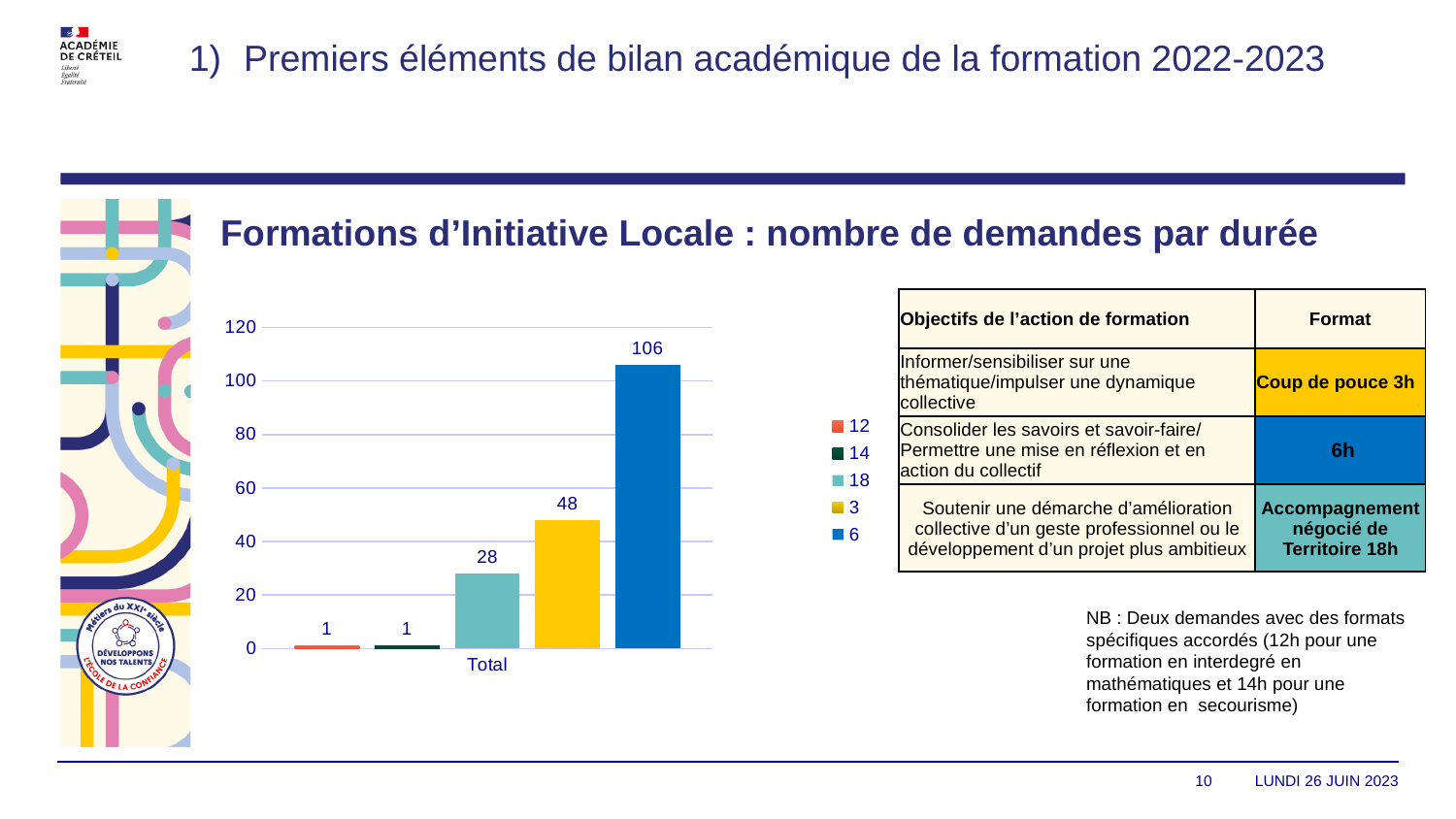

Premiers éléments de bilan académique de la formation 2022-2023

Formations d’Initiative Locale : nombre de demandes par durée

### Chart

| Category | 12 | 14 | 18 | 3 | 6 |
|---|---|---|---|---|---|
| Total | 1.0 | 1.0 | 28.0 | 48.0 | 106.0 |
| Objectifs de l’action de formation | Format |
| --- | --- |
| Informer/sensibiliser sur une thématique/impulser une dynamique collective | Coup de pouce 3h |
| Consolider les savoirs et savoir-faire/ Permettre une mise en réflexion et en action du collectif | 6h |
| Soutenir une démarche d’amélioration collective d’un geste professionnel ou le développement d’un projet plus ambitieux | Accompagnement négocié de Territoire 18h |
NB : Deux demandes avec des formats spécifiques accordés (12h pour une formation en interdegré en mathématiques et 14h pour une formation en  secourisme)
10
lundi 26 juin 2023